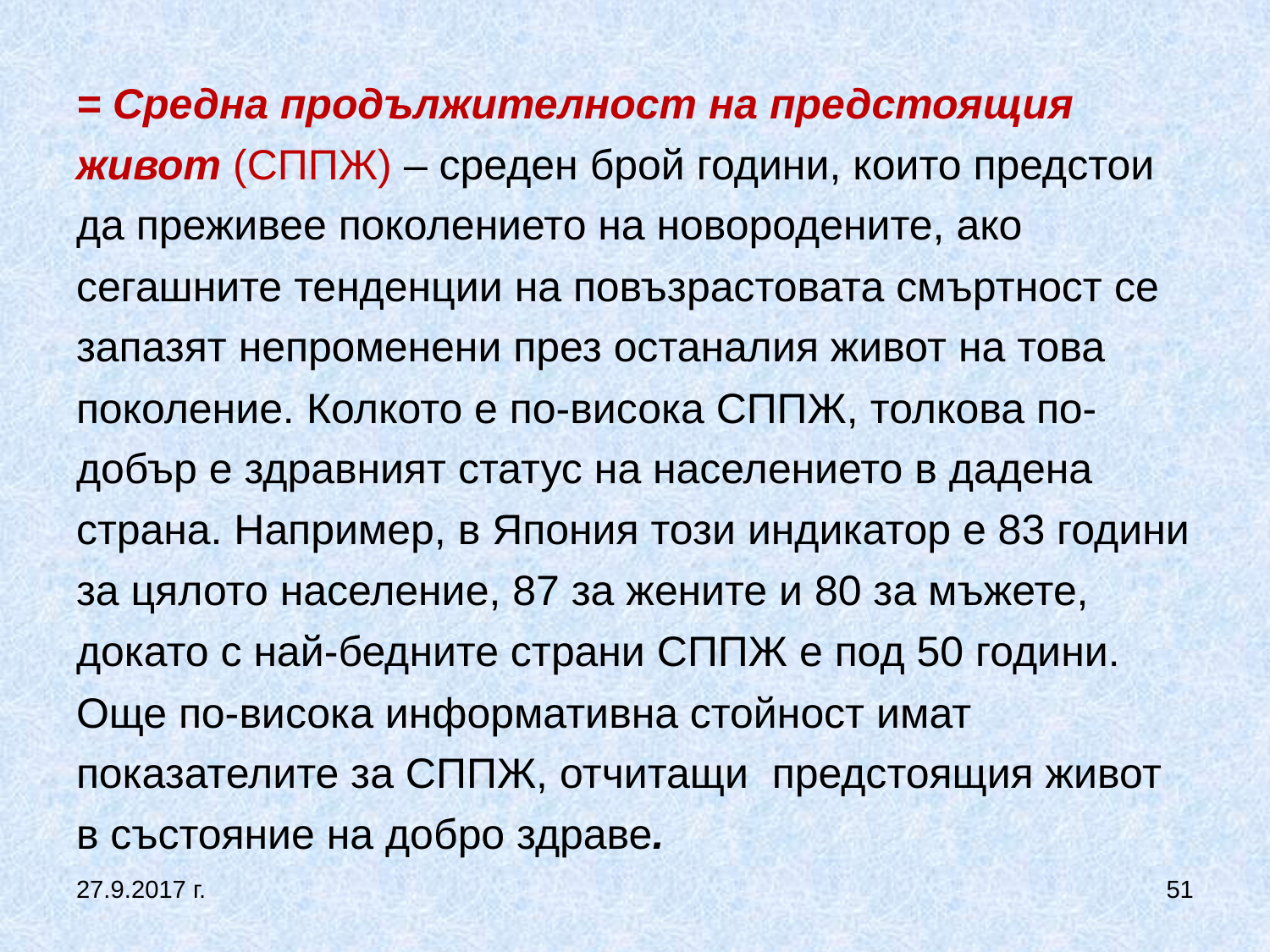

# = Средна продължителност на предстоящия живот (СППЖ) – среден брой години, които предстои да преживее поколението на новородените, ако сегашните тенденции на повъзрастовата смъртност се запазят непроменени през останалия живот на това поколение. Колкото е по-висока СППЖ, толкова по-добър е здравният статус на населението в дадена страна. Например, в Япония този индикатор е 83 години за цялото население, 87 за жените и 80 за мъжете, докато с най-бедните страни СППЖ е под 50 години. Още по-висока информативна стойност имат показателите за СППЖ, отчитащи  предстоящия живот в състояние на добро здраве.
27.9.2017 г.
51